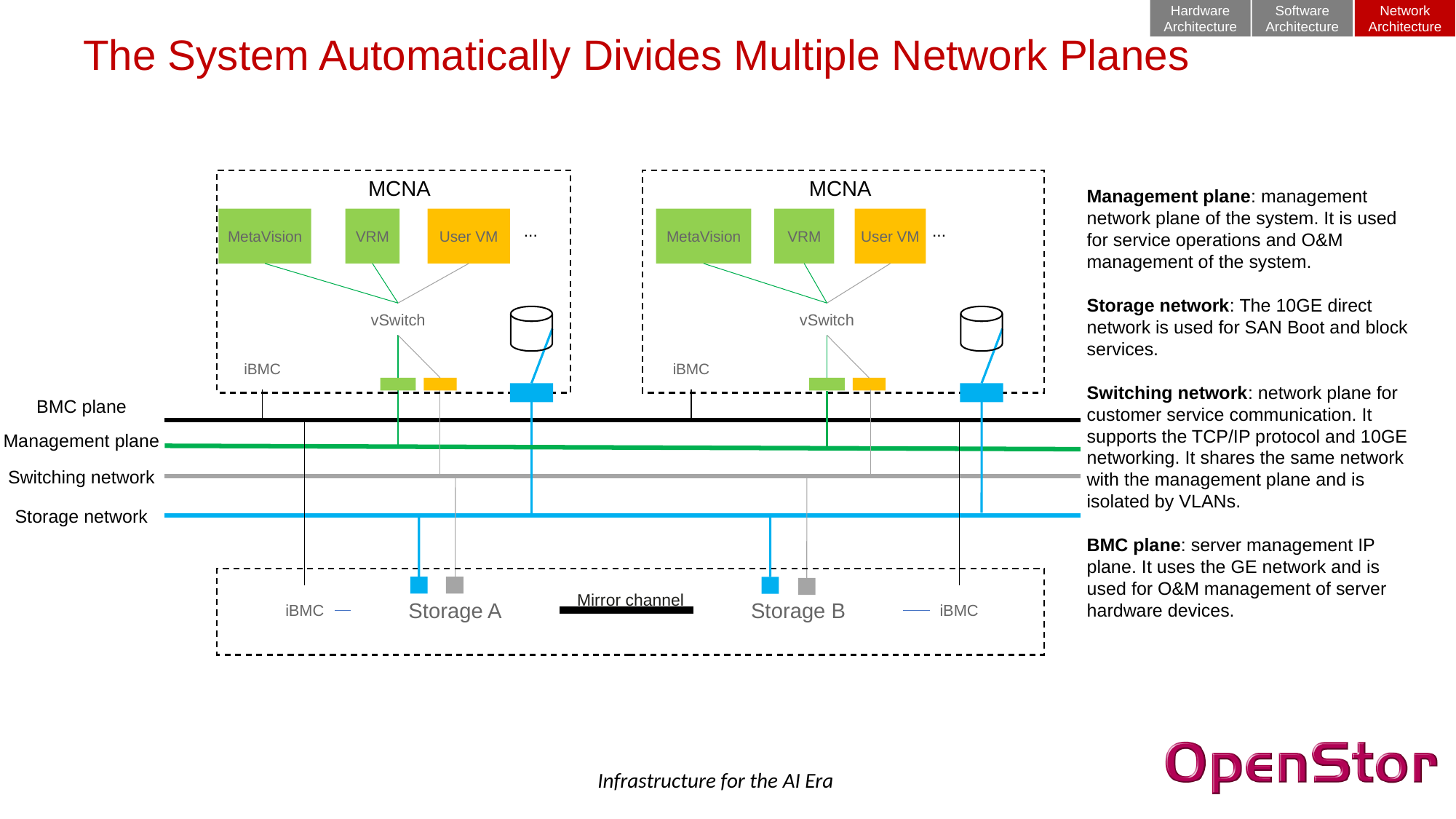

Hardware Architecture
Software Architecture
Network Architecture
The System Automatically Divides Multiple Network Planes

MCNA
MCNA
Management plane: management network plane of the system. It is used for service operations and O&M management of the system.

Storage network: The 10GE direct network is used for SAN Boot and block services.

Switching network: network plane for customer service communication. It supports the TCP/IP protocol and 10GE networking. It shares the same network with the management plane and is isolated by VLANs.

BMC plane: server management IP plane. It uses the GE network and is used for O&M management of server hardware devices.
MetaVision
VRM
User VM
MetaVision
VRM
User VM
...
...
vSwitch
vSwitch

iBMC
iBMC

BMC plane
Management plane
Switching network
Storage network
Mirror channel

iBMC
Storage A
Storage B
iBMC